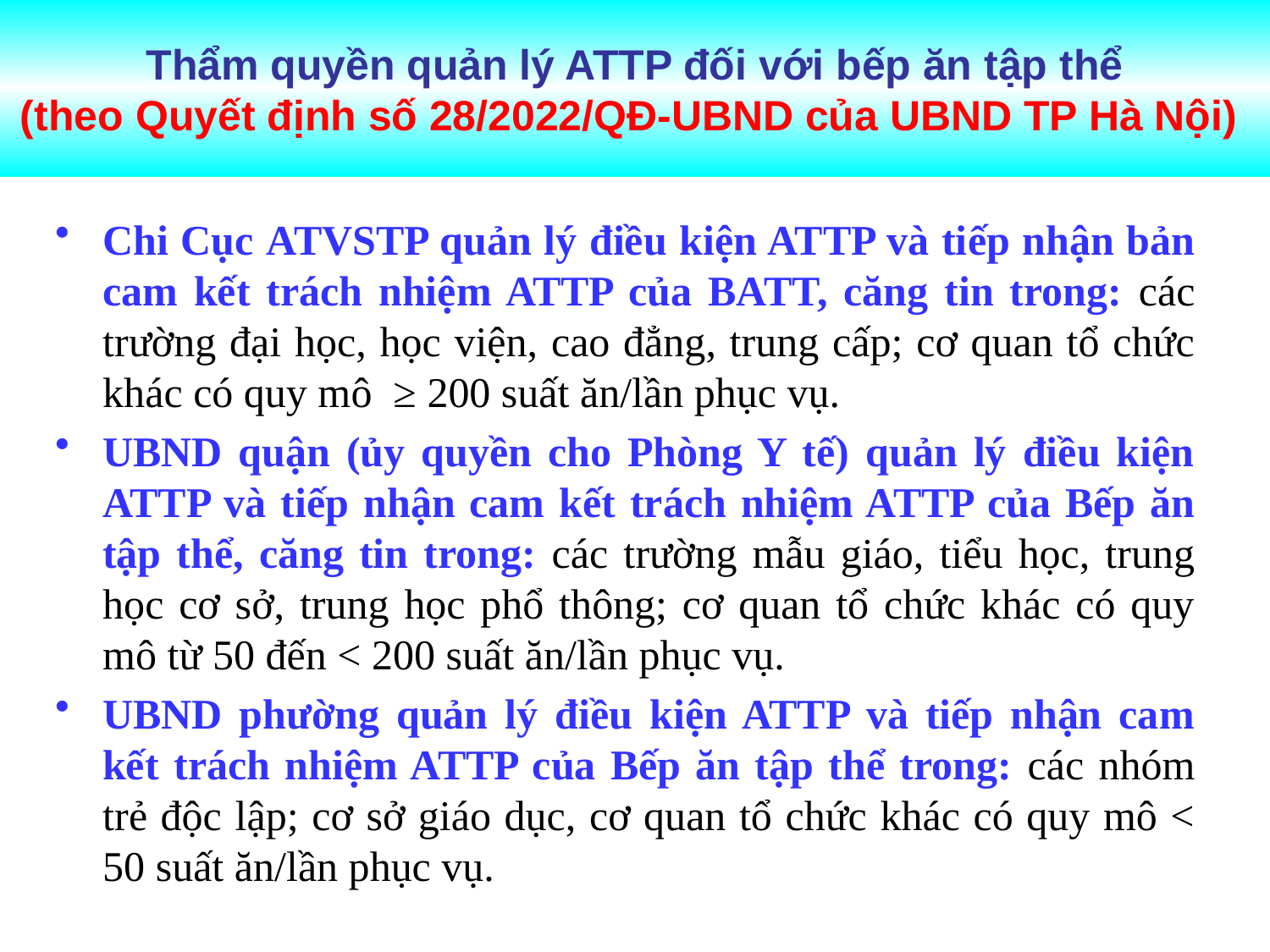

# Thẩm quyền quản lý ATTP đối với bếp ăn tập thể (theo Quyết định số 28/2022/QĐ-UBND của UBND TP Hà Nội)
Chi Cục ATVSTP quản lý điều kiện ATTP và tiếp nhận bản cam kết trách nhiệm ATTP của BATT, căng tin trong: các trường đại học, học viện, cao đẳng, trung cấp; cơ quan tổ chức khác có quy mô  ≥ 200 suất ăn/lần phục vụ.
UBND quận (ủy quyền cho Phòng Y tế) quản lý điều kiện ATTP và tiếp nhận cam kết trách nhiệm ATTP của Bếp ăn tập thể, căng tin trong: các trường mẫu giáo, tiểu học, trung học cơ sở, trung học phổ thông; cơ quan tổ chức khác có quy mô từ 50 đến < 200 suất ăn/lần phục vụ.
UBND phường quản lý điều kiện ATTP và tiếp nhận cam kết trách nhiệm ATTP của Bếp ăn tập thể trong: các nhóm trẻ độc lập; cơ sở giáo dục, cơ quan tổ chức khác có quy mô < 50 suất ăn/lần phục vụ.